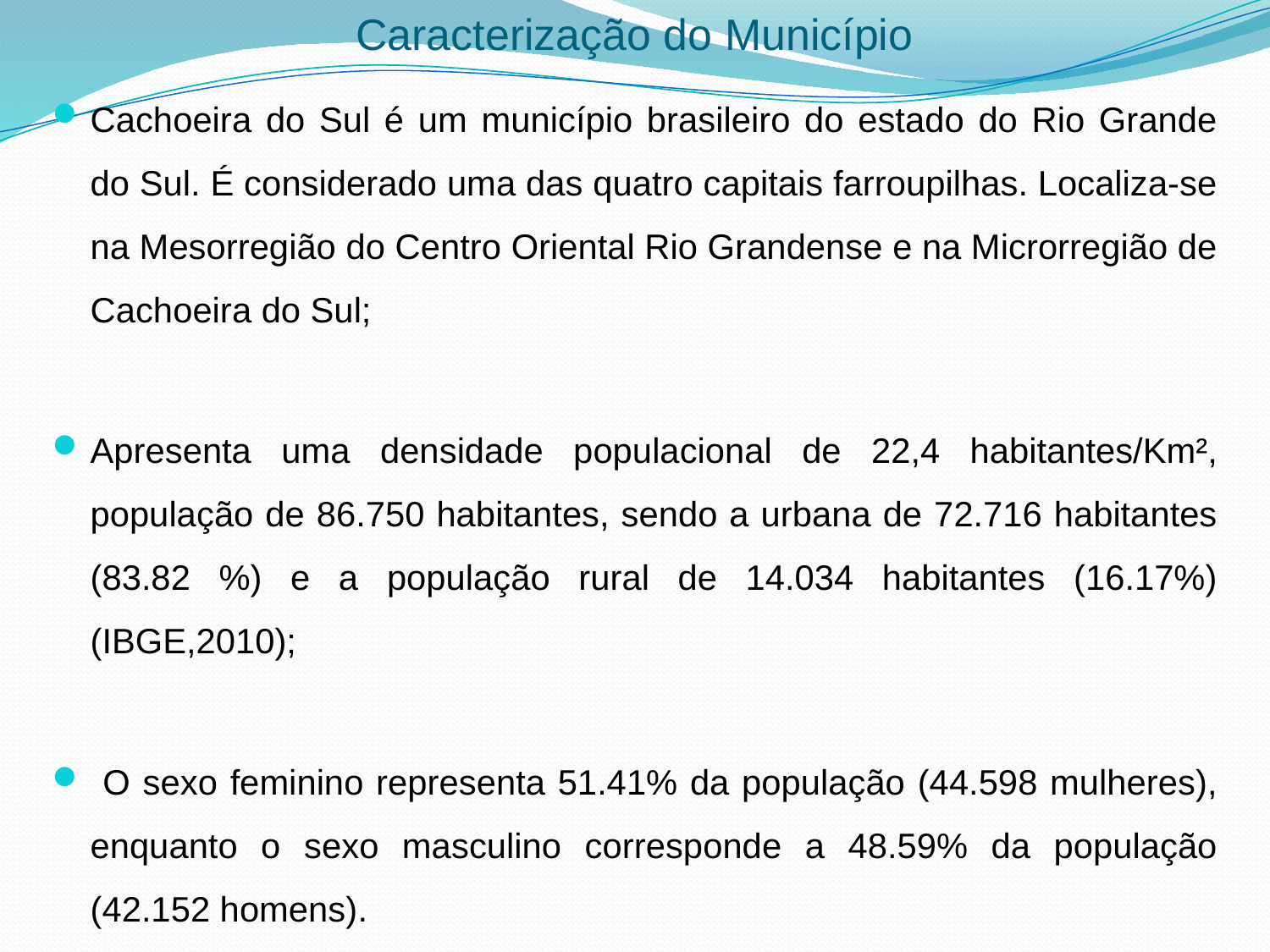

# Caracterização do Município
Cachoeira do Sul é um município brasileiro do estado do Rio Grande do Sul. É considerado uma das quatro capitais farroupilhas. Localiza-se na Mesorregião do Centro Oriental Rio Grandense e na Microrregião de Cachoeira do Sul;

Apresenta uma densidade populacional de 22,4 habitantes/Km², população de 86.750 habitantes, sendo a urbana de 72.716 habitantes (83.82 %) e a população rural de 14.034 habitantes (16.17%) (IBGE,2010);

 O sexo feminino representa 51.41% da população (44.598 mulheres), enquanto o sexo masculino corresponde a 48.59% da população (42.152 homens).